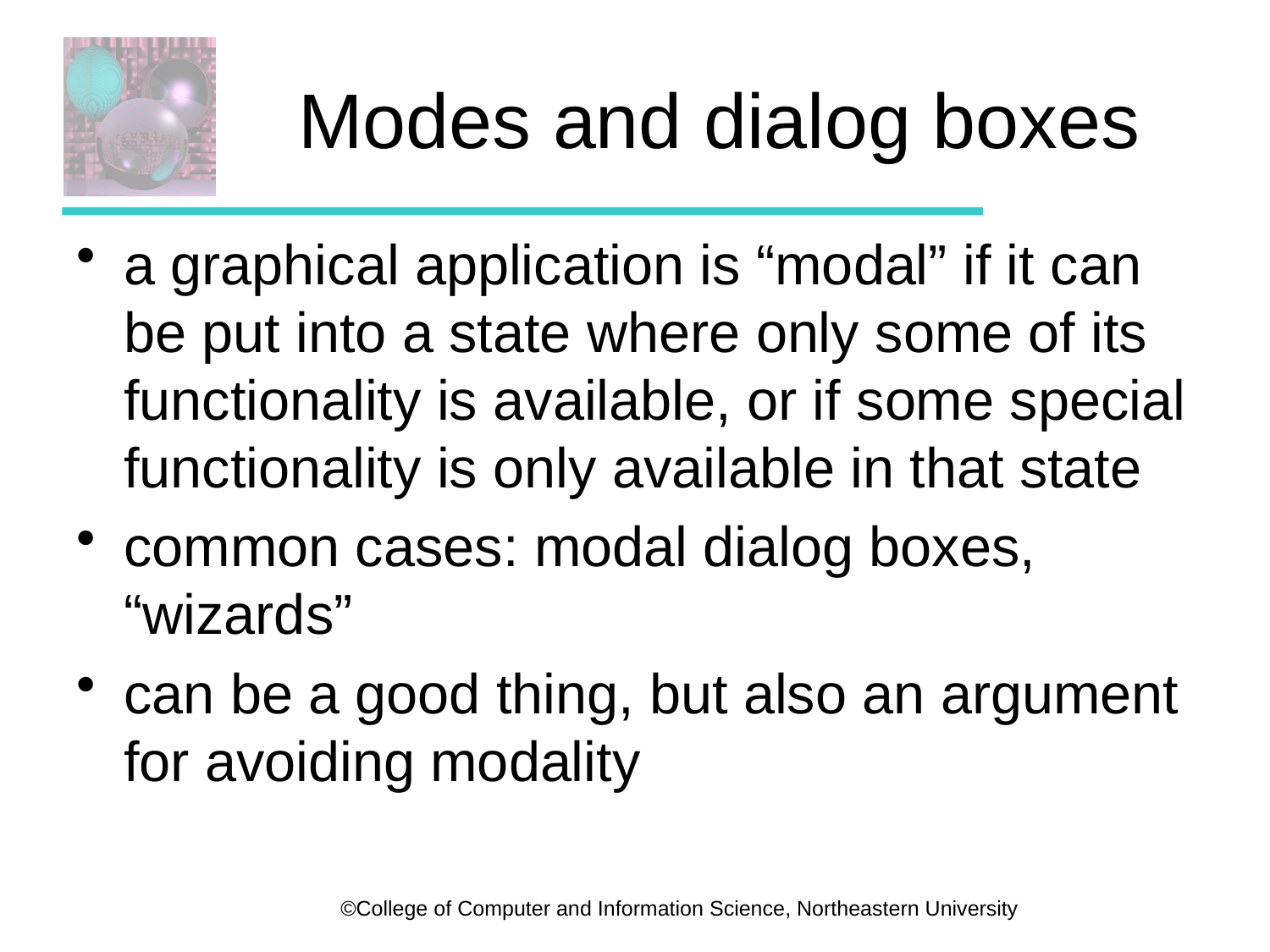

# Modes and dialog boxes
a graphical application is “modal” if it can be put into a state where only some of its functionality is available, or if some special functionality is only available in that state
common cases: modal dialog boxes, “wizards”
can be a good thing, but also an argument for avoiding modality